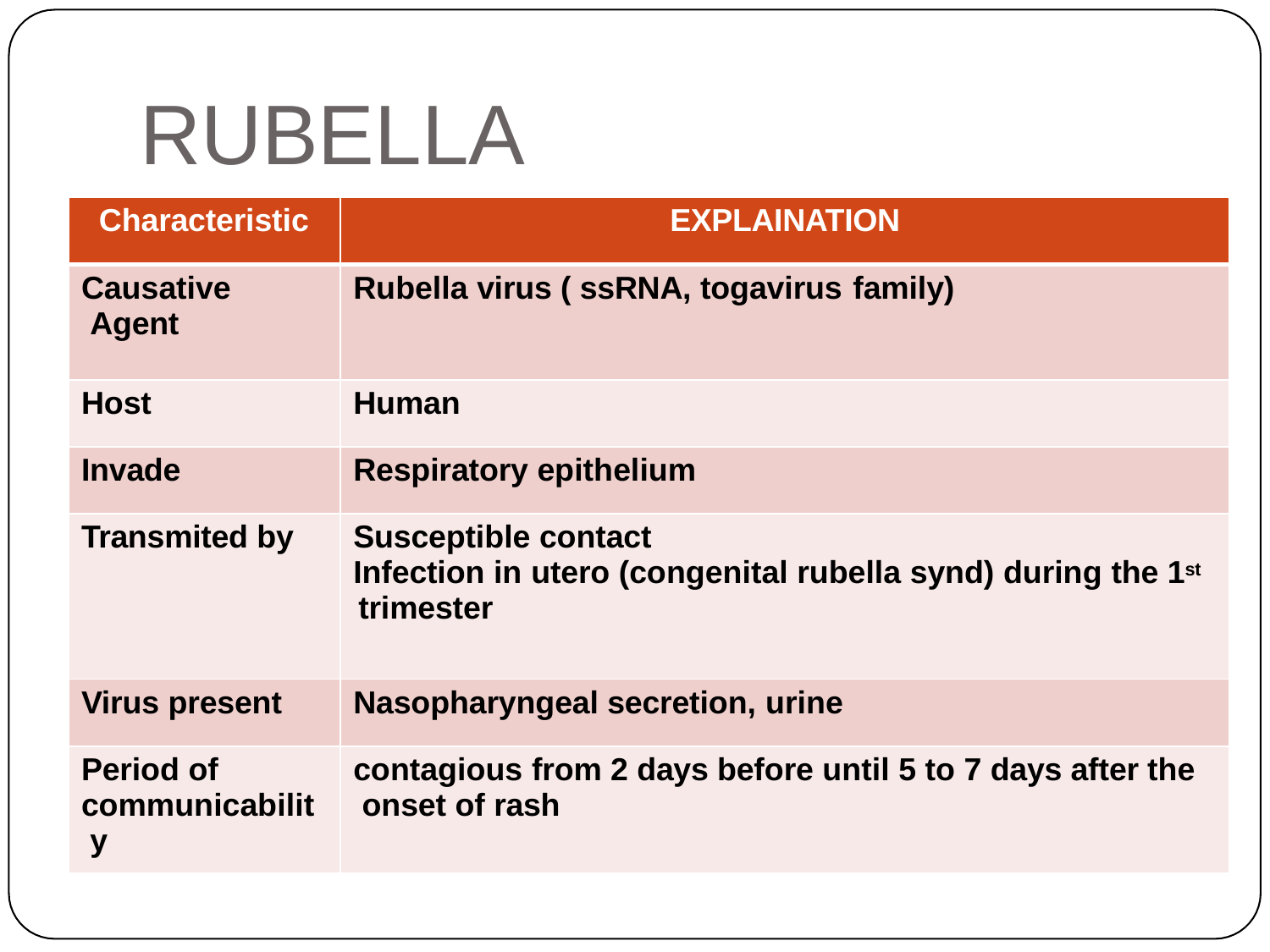

# RUBELLA
| Characteristic | EXPLAINATION |
| --- | --- |
| Causative Agent | Rubella virus ( ssRNA, togavirus family) |
| Host | Human |
| Invade | Respiratory epithelium |
| Transmited by | Susceptible contact Infection in utero (congenital rubella synd) during the 1st trimester |
| Virus present | Nasopharyngeal secretion, urine |
| Period of communicabilit y | contagious from 2 days before until 5 to 7 days after the onset of rash |